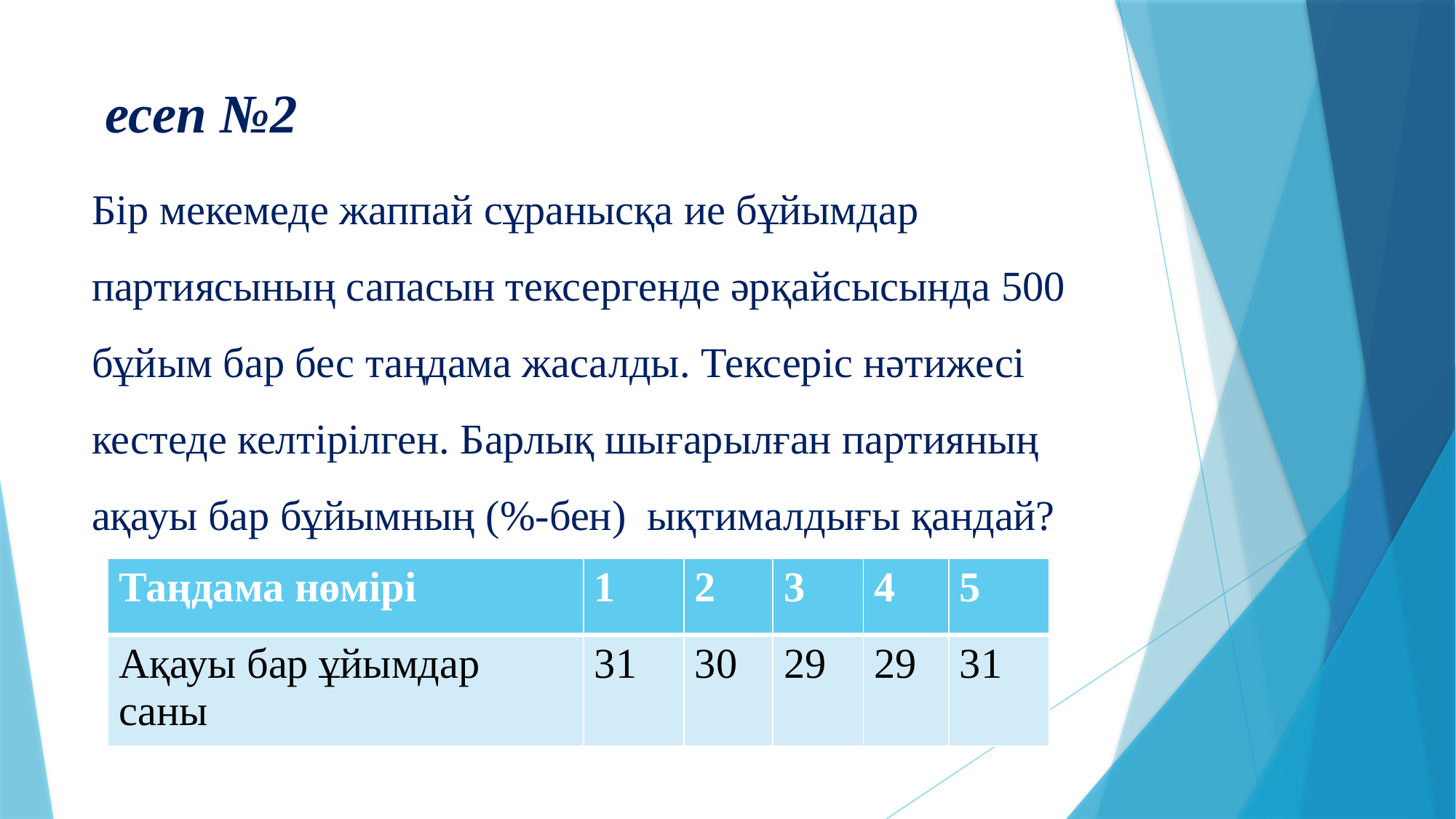

# есеп №2
Бір мекемеде жаппай сұранысқа ие бұйымдар партиясының сапасын тексергенде әрқайсысында 500 бұйым бар бес таңдама жасалды. Тексеріс нәтижесі кестеде келтірілген. Барлық шығарылған партияның ақауы бар бұйымның (%-бен)  ықтималдығы қандай?

| Таңдама нөмірі | 1 | 2 | 3 | 4 | 5 |
| --- | --- | --- | --- | --- | --- |
| Ақауы бар ұйымдар саны | 31 | 30 | 29 | 29 | 31 |